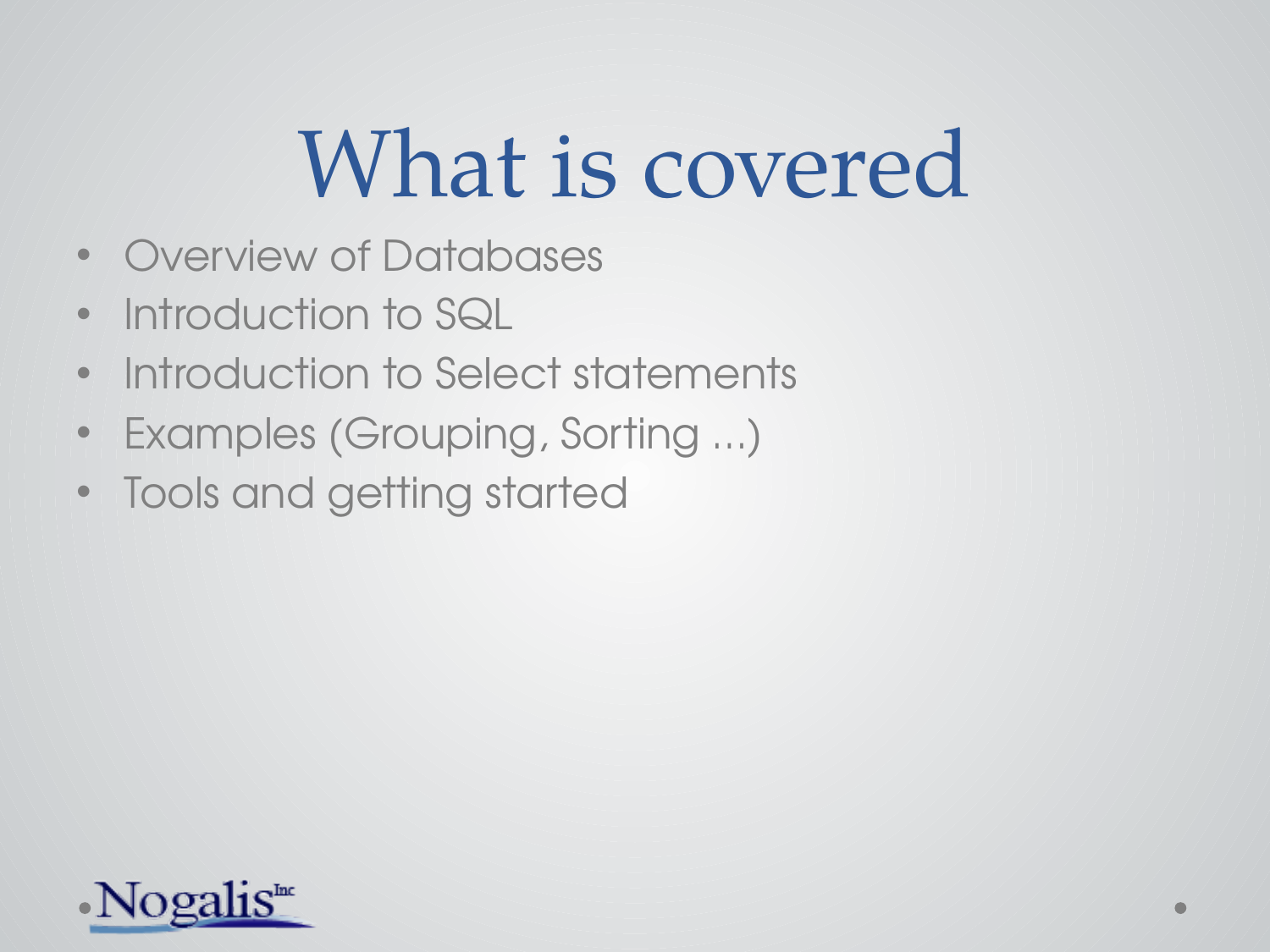

# What is covered
Overview of Databases
Introduction to SQL
Introduction to Select statements
Examples (Grouping, Sorting …)
Tools and getting started